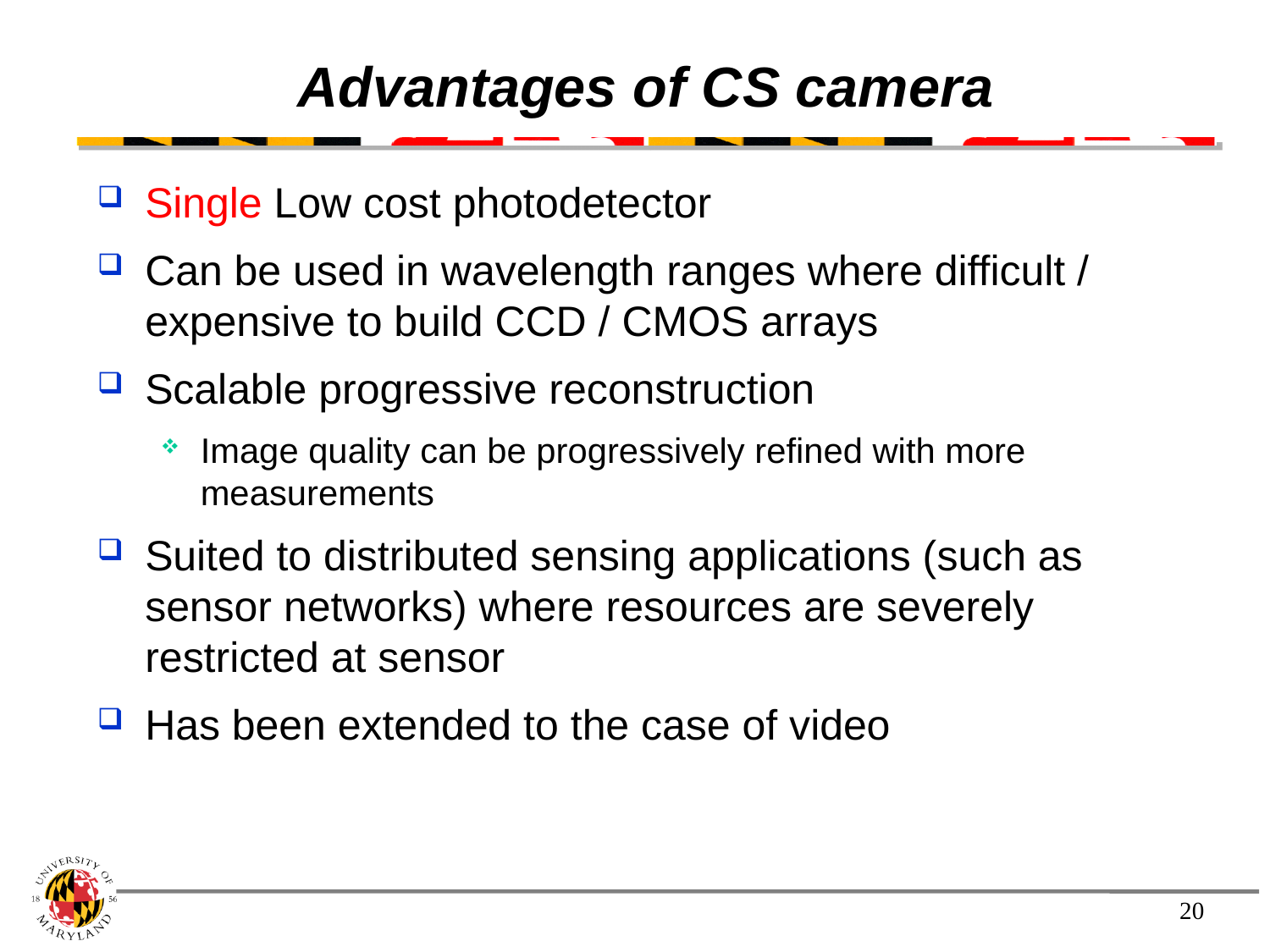

# Advantages of CS camera
Single Low cost photodetector
Can be used in wavelength ranges where difficult / expensive to build CCD / CMOS arrays
Scalable progressive reconstruction
Image quality can be progressively refined with more measurements
Suited to distributed sensing applications (such as sensor networks) where resources are severely restricted at sensor
Has been extended to the case of video